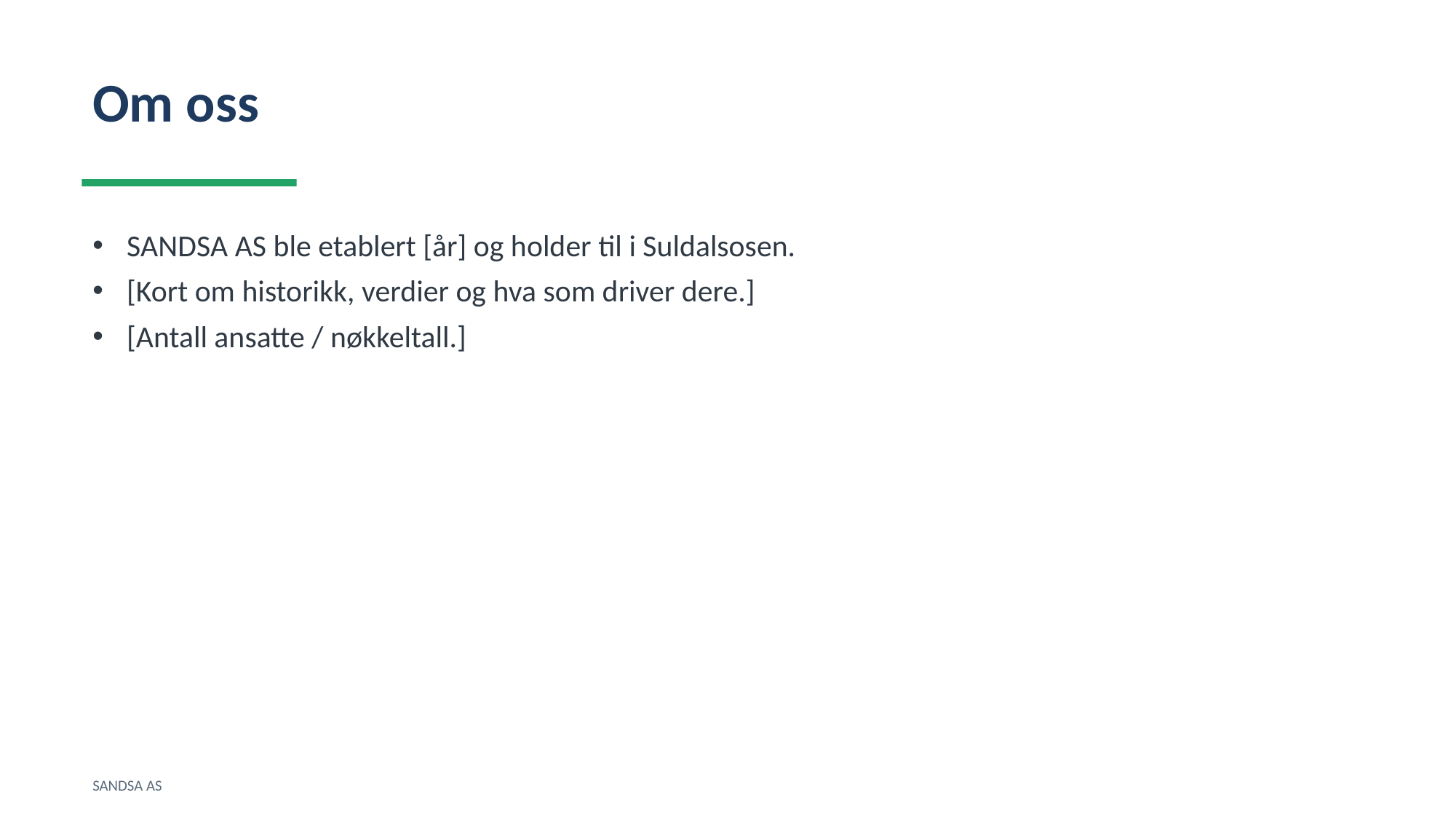

Om oss

SANDSA AS ble etablert [år] og holder til i Suldalsosen.
[Kort om historikk, verdier og hva som driver dere.]
[Antall ansatte / nøkkeltall.]
SANDSA AS